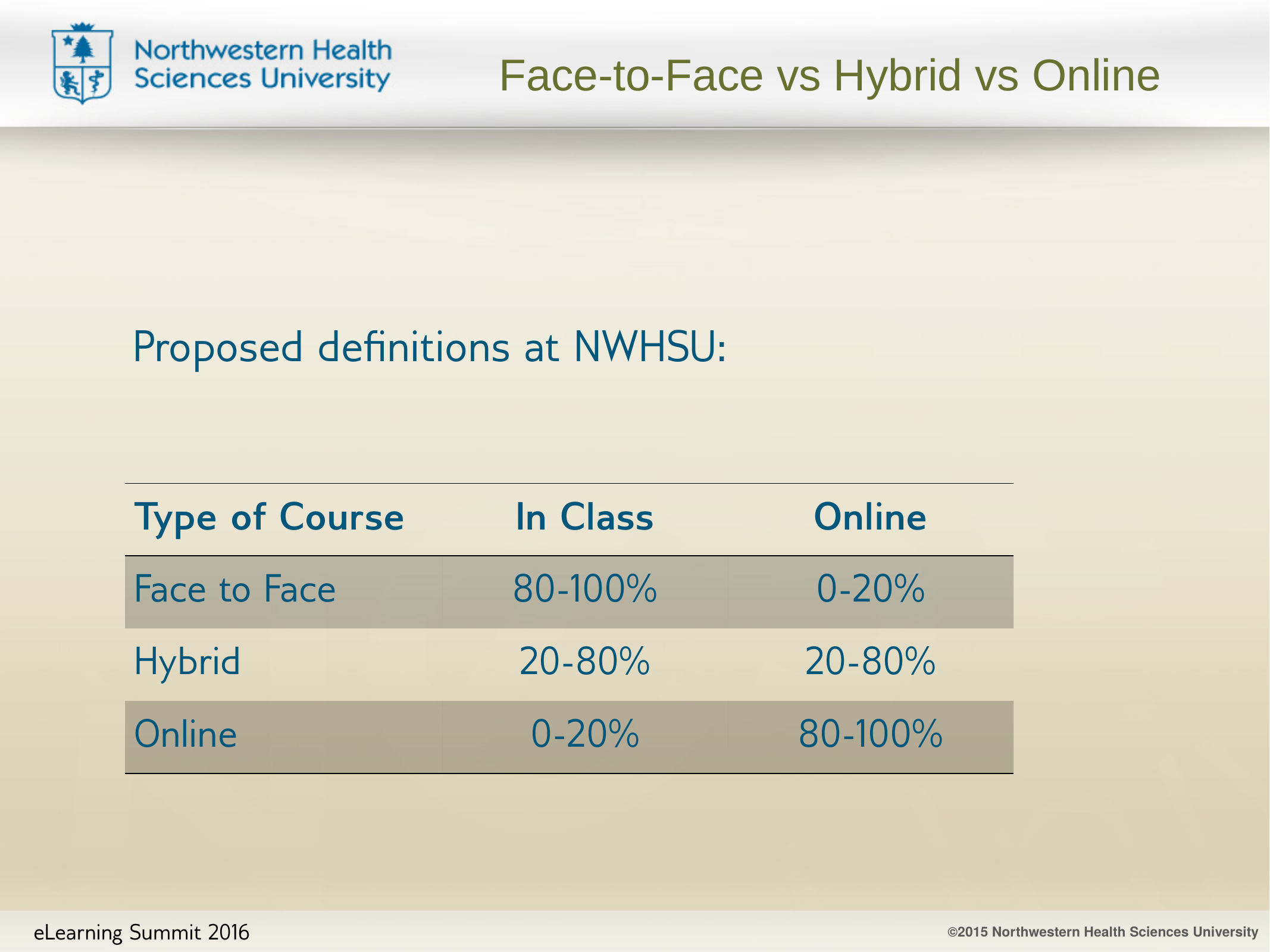

# Face-to-Face vs Hybrid vs Online
Proposed definitions at NWHSU:
| Type of Course | In Class | Online |
| --- | --- | --- |
| Face to Face | 80-100% | 0-20% |
| Hybrid | 20-80% | 20-80% |
| Online | 0-20% | 80-100% |
eLearning Summit 2016